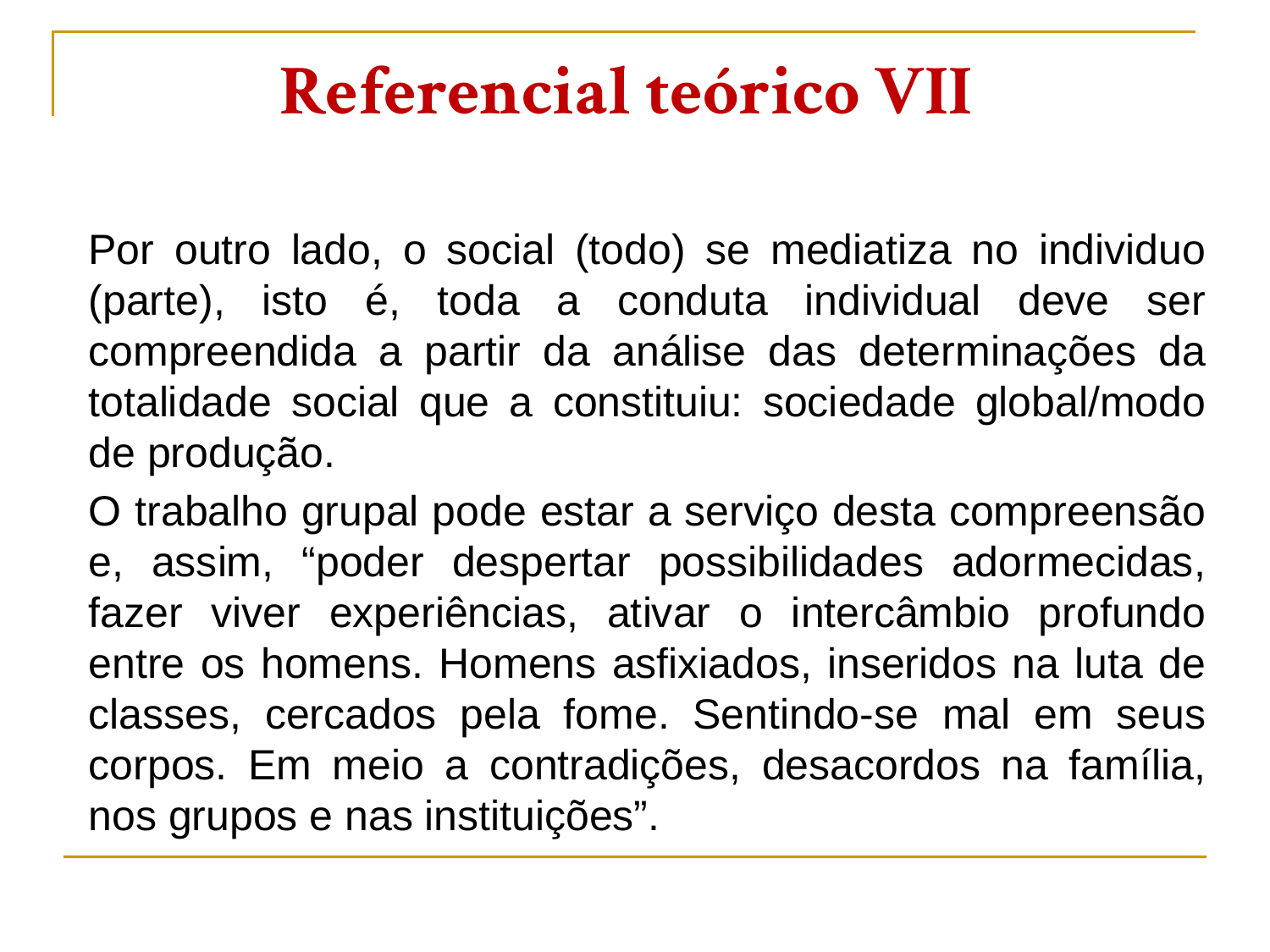

Referencial teórico VII

Por outro lado, o social (todo) se mediatiza no individuo (parte), isto é, toda a conduta individual deve ser compreendida a partir da análise das determinações da totalidade social que a constituiu: sociedade global/modo de produção.
O trabalho grupal pode estar a serviço desta compreensão e, assim, “poder despertar possibilidades adormecidas, fazer viver experiências, ativar o intercâmbio profundo entre os homens. Homens asfixiados, inseridos na luta de classes, cercados pela fome. Sentindo-se mal em seus corpos. Em meio a contradições, desacordos na família, nos grupos e nas instituições”.

Na proposta inicial do trabalho com Grupos de Trabalhadores havia uma tarefa explícita básica: a elaboração coletiva de como continuar a vida dali para frente, diante da exclusão consumada e irreversível do mundo do trabalho, que pressupunha a elaboração das vivências no mundo do trabalho, o resgate das expectativas iniciais (ilusórias), o processo de desilusão e o desfecho da saída dele, por demissão ou afastamento para tratamento da sua doença.
Os encontros eram quinzenais e foi estabelecido um numero máximo de 17 participantes em cada grupo (Pichon preconiza o máximo de 22 integrantes por grupo).
 Com o passar do tempo, verifiquei que aquele espaço grupal passou a ser utilizado para a elaboração das dificuldades encontradas na experiência cotidiana do “viver a vida”, A elaboração de aspectos de toda a ordem, relacionados aos organizadores políticos, ideológicos, institucionais, conjunturais, econômicos, psicológicos, n sentido como os referidos itucionaiscoletivas Este momento grupal, este espaço coletivo de reflexão passa a ser uma referência na vida destes trabalhadores, permitindo-lhes vivenciar uma experiência instigadora e questionadora dos seus referenciais atuais, desencadeando por meio de um “processo de confrontação interna” a construção de uma atitude re-significadora diante da realidade que o cerca, criando a possibilidade do afloramento de novos referenciais, ideológicos, políticos, sociais e humanitários, que lhes abrirá a perspectiva de re-significar as suas próprias vidas (Marcondes/1992).
Análise epidemiológica:
Levantamento dos dados de agravos à saúde relacionados aos afastamentos para tratamento de saúde, aposentadorias por invalidez, atestados médicos, tratamentos de saúde sem afastamento.
Recorte: sexo, idade, tempo de trabalho, função, jornadas especiais, local de trabalho.
Objetivo:
Identificar as situações de trabalho, as funções de trabalho, os locais de trabalho que apresentam maior numero de afastamentos/atestados/aposentadorias por invalidez.